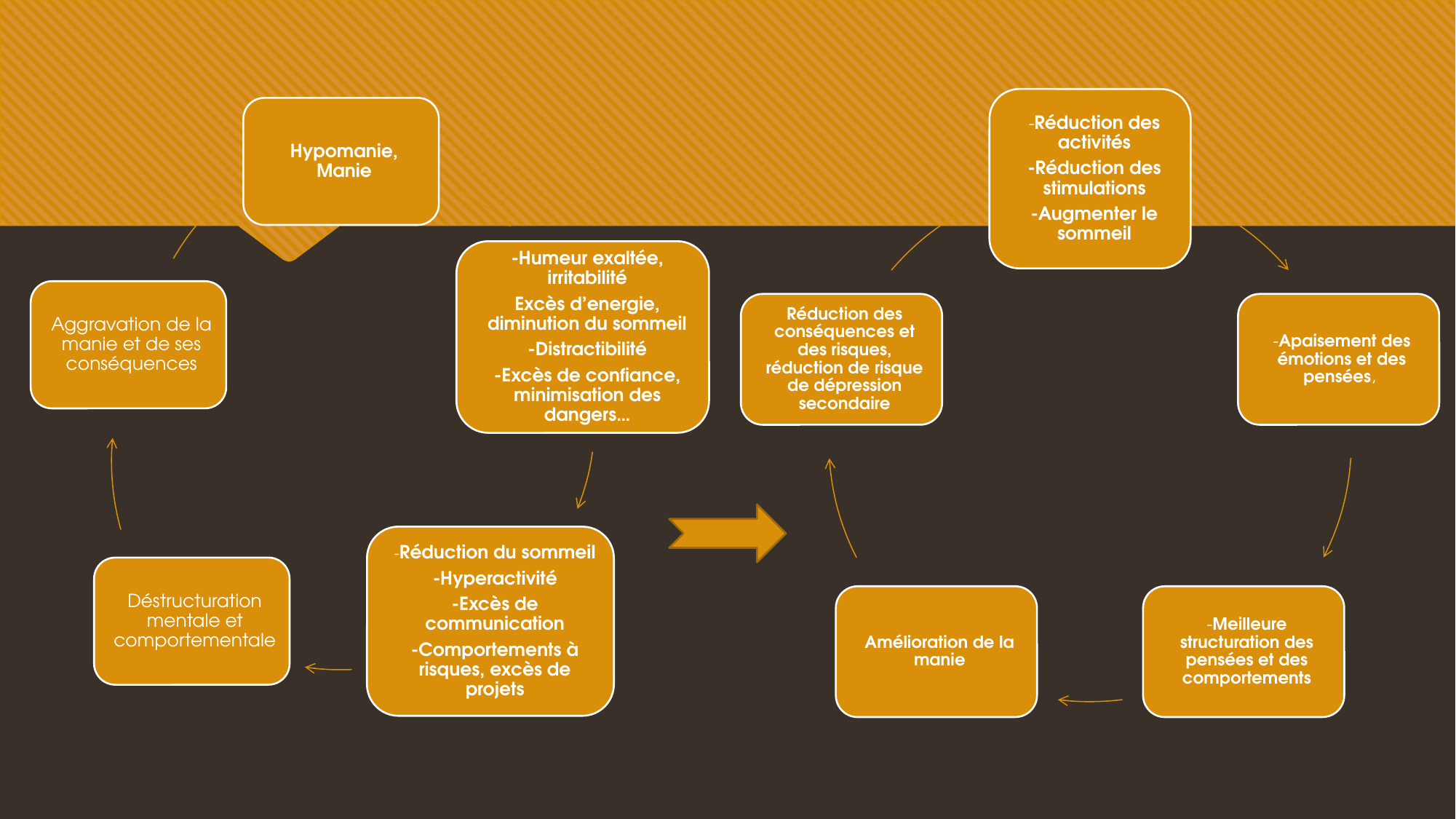

Hypomanie, Manie
-Humeur exaltée, irritabilité
Excès d’energie, diminution du sommeil
-Distractibilité
-Excès de confiance, minimisation des dangers…
-Réduction du sommeil
-Hyperactivité
-Excès de communication
-Comportements à risques, excès de projets
Déstructuration mentale et comportementale
Aggravation de la manie et de ses conséquences
-Réduction des activités
-Réduction des stimulations
-Augmenter le sommeil
-Apaisement des émotions et des pensées,
-Meilleure structuration des pensées et des comportements
Amélioration de la manie
Réduction des conséquences et des risques, réduction de risque de dépression secondaire